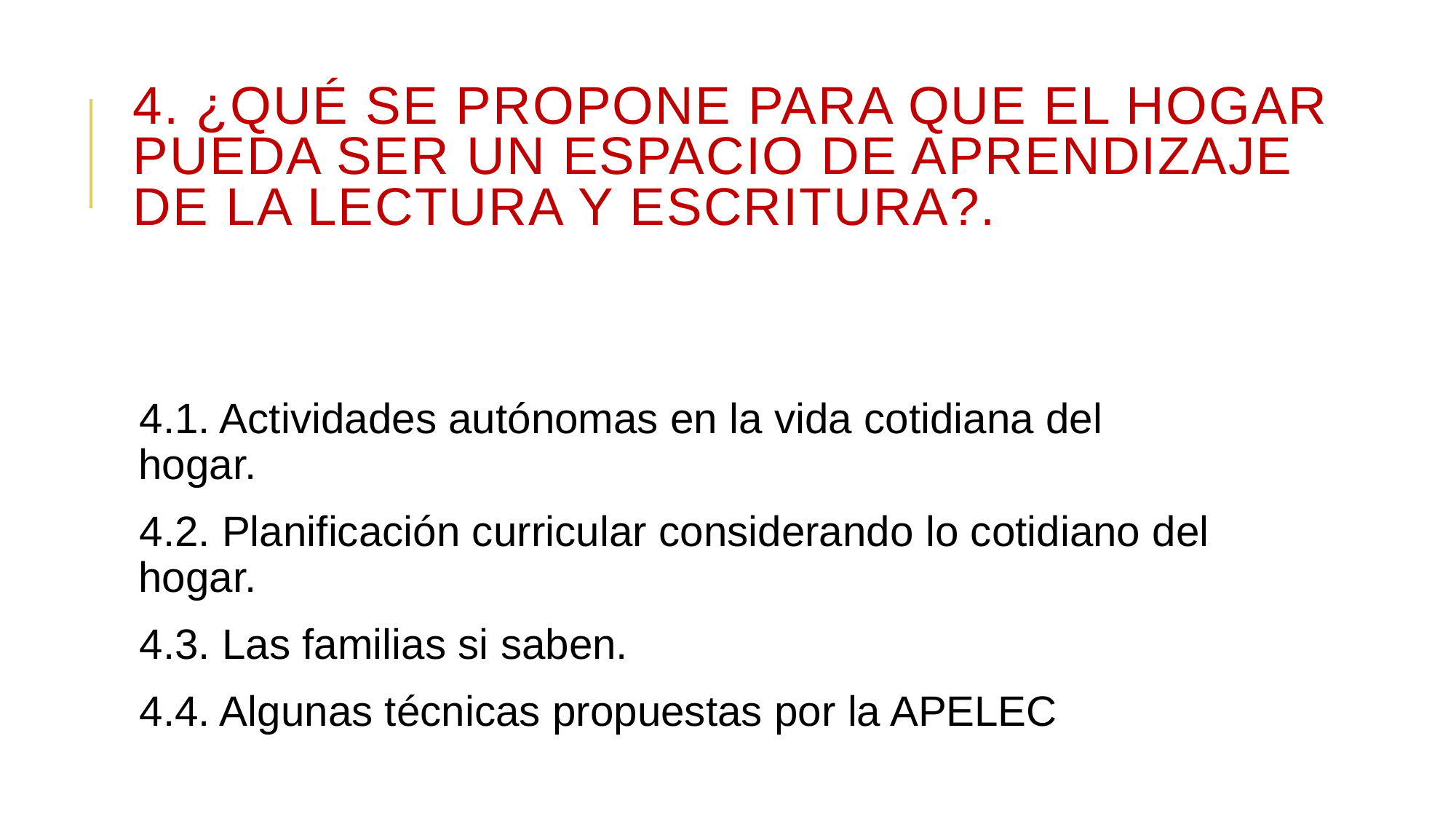

# 4. ¿qué se propone para que el hogar pueda ser un espacio de APRENDIZAJE de la lectura y escritura?.

4.1. Actividades autónomas en la vida cotidiana del hogar.
4.2. Planificación curricular considerando lo cotidiano del hogar.
4.3. Las familias si saben.
4.4. Algunas técnicas propuestas por la APELEC